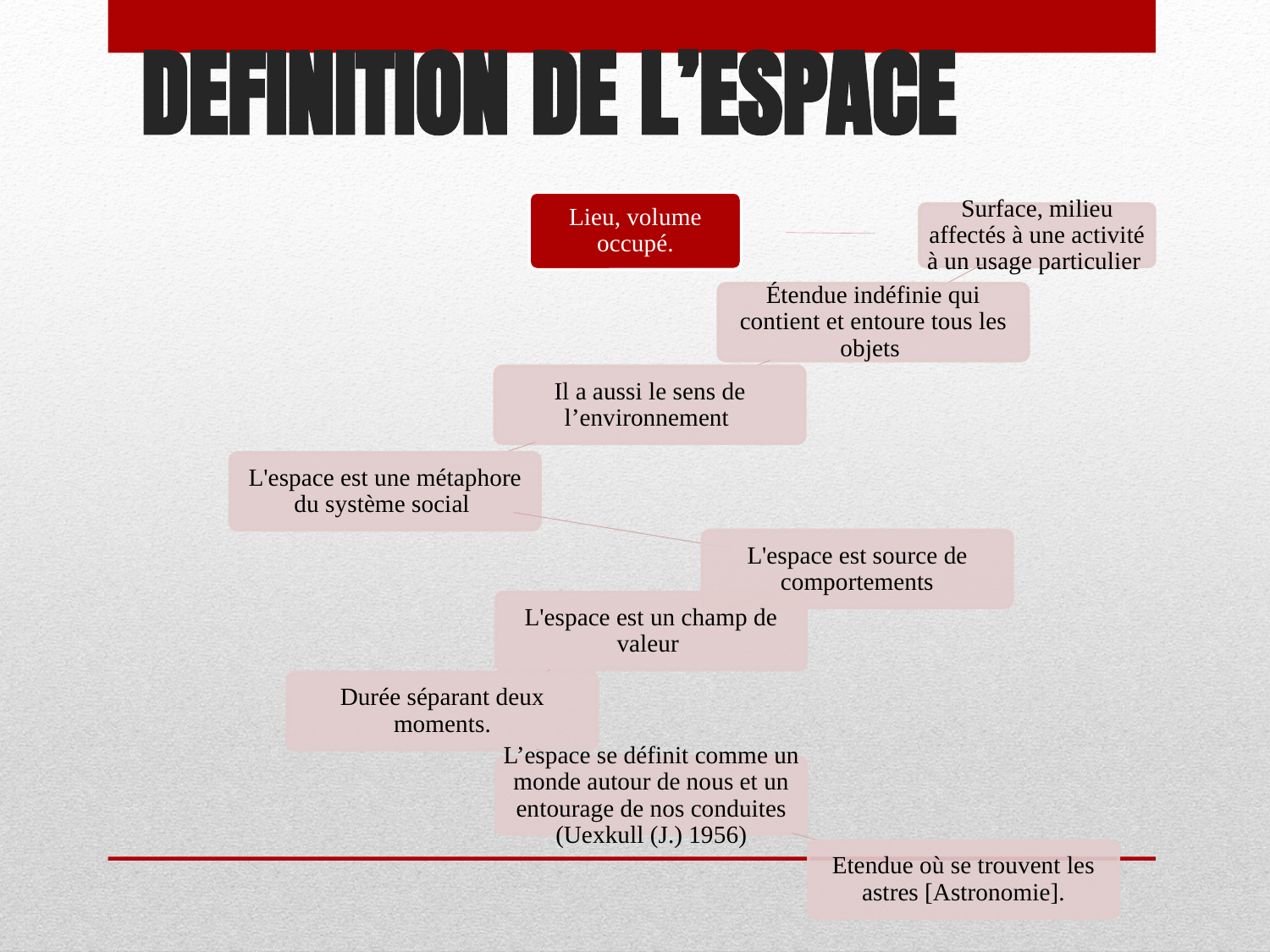

# DEFINITION DE L’ESPACE
Lieu, volume occupé.
Surface, milieu affectés à une activité à un usage particulier
Étendue indéfinie qui contient et entoure tous les objets
Il a aussi le sens de l’environnement
L'espace est une métaphore du système social
L'espace est source de comportements
L'espace est un champ de valeur
Durée séparant deux moments.
L’espace se définit comme un monde autour de nous et un entourage de nos conduites (Uexkull (J.) 1956)
Etendue où se trouvent les astres [Astronomie].